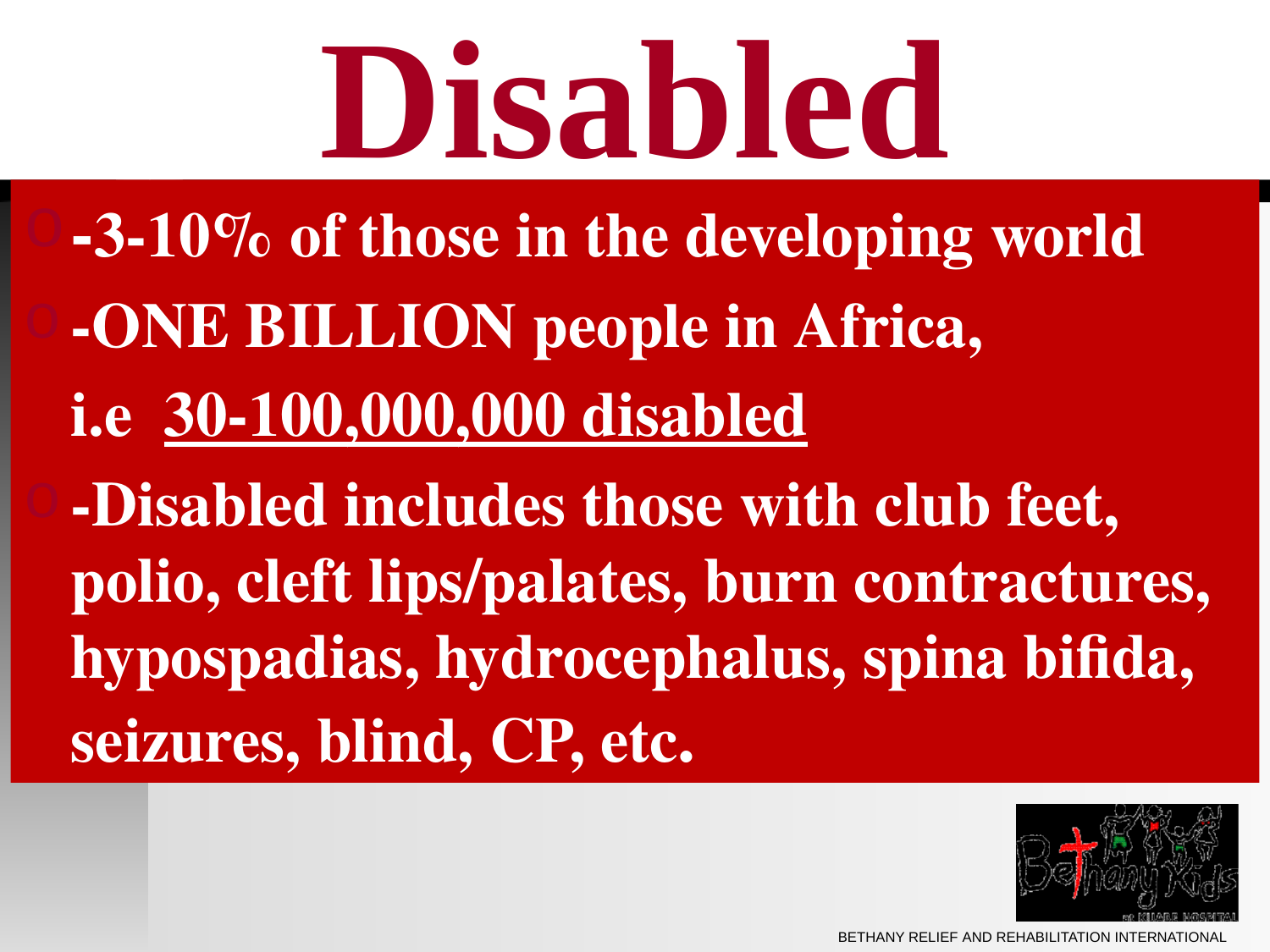

# Disabled
-3-10% of those in the developing world
-ONE BILLION people in Africa,
	i.e  30-100,000,000 disabled
-Disabled includes those with club feet, polio, cleft lips/palates, burn contractures, hypospadias, hydrocephalus, spina bifida, seizures, blind, CP, etc.